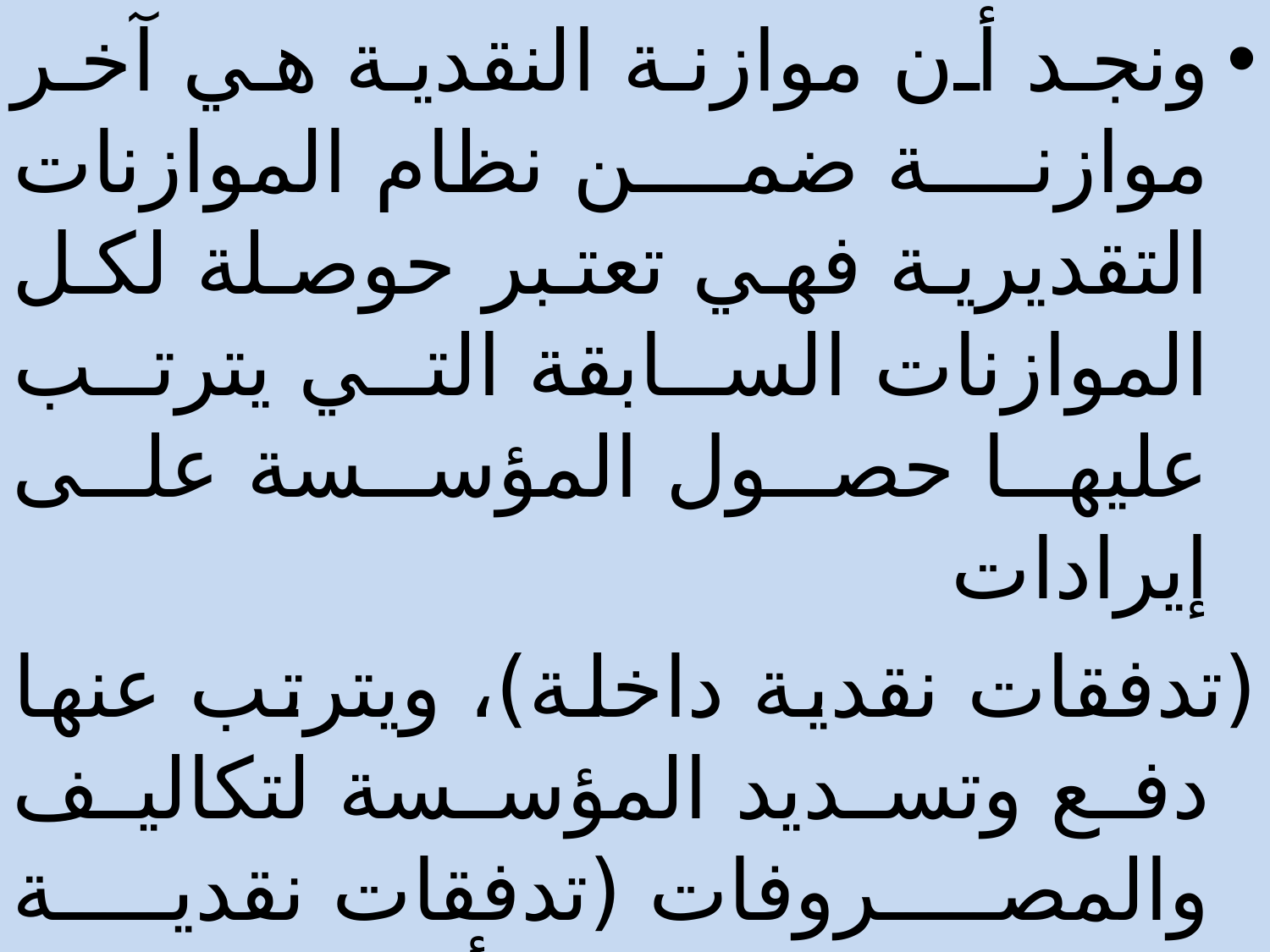

ونجد أن موازنة النقدية هي آخر موازنة ضمن نظام الموازنات التقديرية فهي تعتبر حوصلة لكل الموازنات السابقة التي يترتب عليها حصول المؤسسة على إيرادات
(تدفقات نقدية داخلة)، ويترتب عنها دفع وتسديد المؤسسة لتكاليف والمصروفات (تدفقات نقدية خارجة) ولهذا نقول أن الموازنة التقديرية النقدية وسيلة للتخطيط والتنبؤ بتدفقات المقبوضات والمدفوعات وتحديد الفائض أو العجز لأجل اتخاذ قرارات مسبقة.